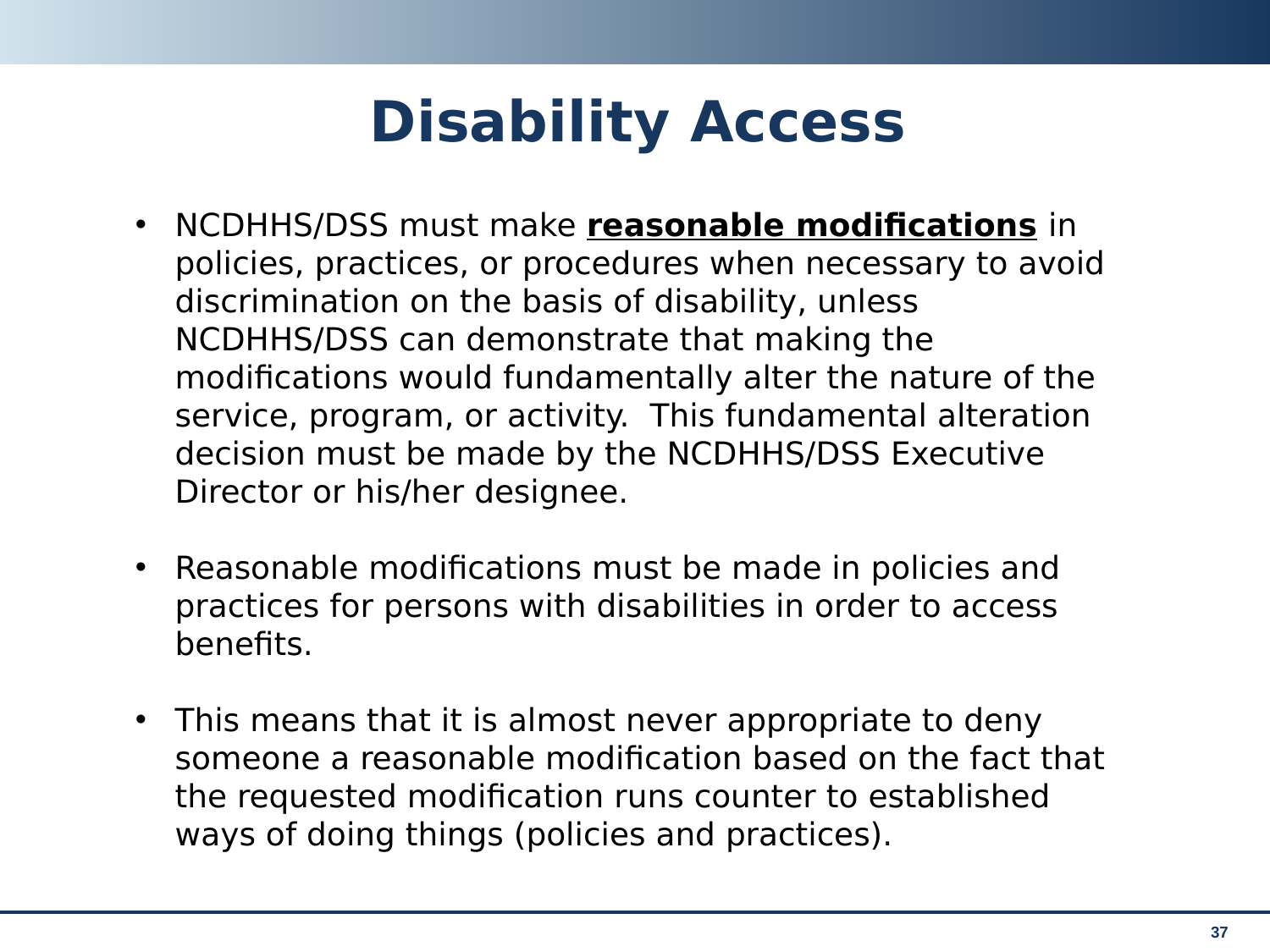

# Disability Access
NCDHHS/DSS must make reasonable modifications in policies, practices, or procedures when necessary to avoid discrimination on the basis of disability, unless NCDHHS/DSS can demonstrate that making the modifications would fundamentally alter the nature of the service, program, or activity.  This fundamental alteration decision must be made by the NCDHHS/DSS Executive Director or his/her designee.

Reasonable modifications must be made in policies and practices for persons with disabilities in order to access benefits.

This means that it is almost never appropriate to deny someone a reasonable modification based on the fact that the requested modification runs counter to established ways of doing things (policies and practices).